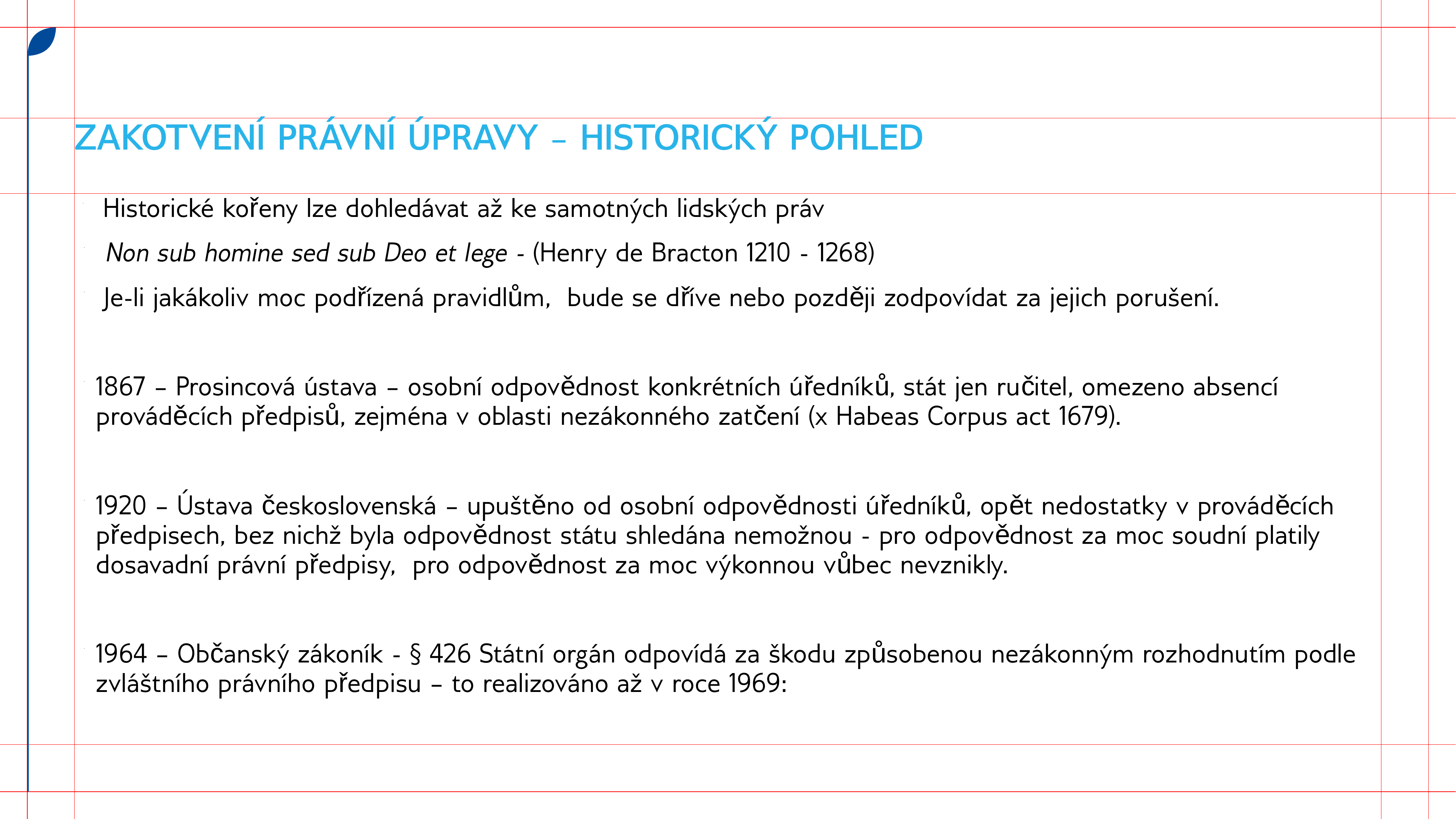

# Zakotvení právní úpravy – Historický pohled
 Historické kořeny lze dohledávat až ke samotných lidských práv
 Non sub homine sed sub Deo et lege - (Henry de Bracton 1210 - 1268)
 Je-li jakákoliv moc podřízená pravidlům,  bude se dříve nebo později zodpovídat za jejich porušení.

1867 – Prosincová ústava – osobní odpovědnost konkrétních úředníků, stát jen ručitel, omezeno absencí prováděcích předpisů, zejména v oblasti nezákonného zatčení (x Habeas Corpus act 1679).

1920 – Ústava československá – upuštěno od osobní odpovědnosti úředníků, opět nedostatky v prováděcích předpisech, bez nichž byla odpovědnost státu shledána nemožnou - pro odpovědnost za moc soudní platily dosavadní právní předpisy,  pro odpovědnost za moc výkonnou vůbec nevznikly.

1964 – Občanský zákoník - § 426 Státní orgán odpovídá za škodu způsobenou nezákonným rozhodnutím podle zvláštního právního předpisu – to realizováno až v roce 1969: